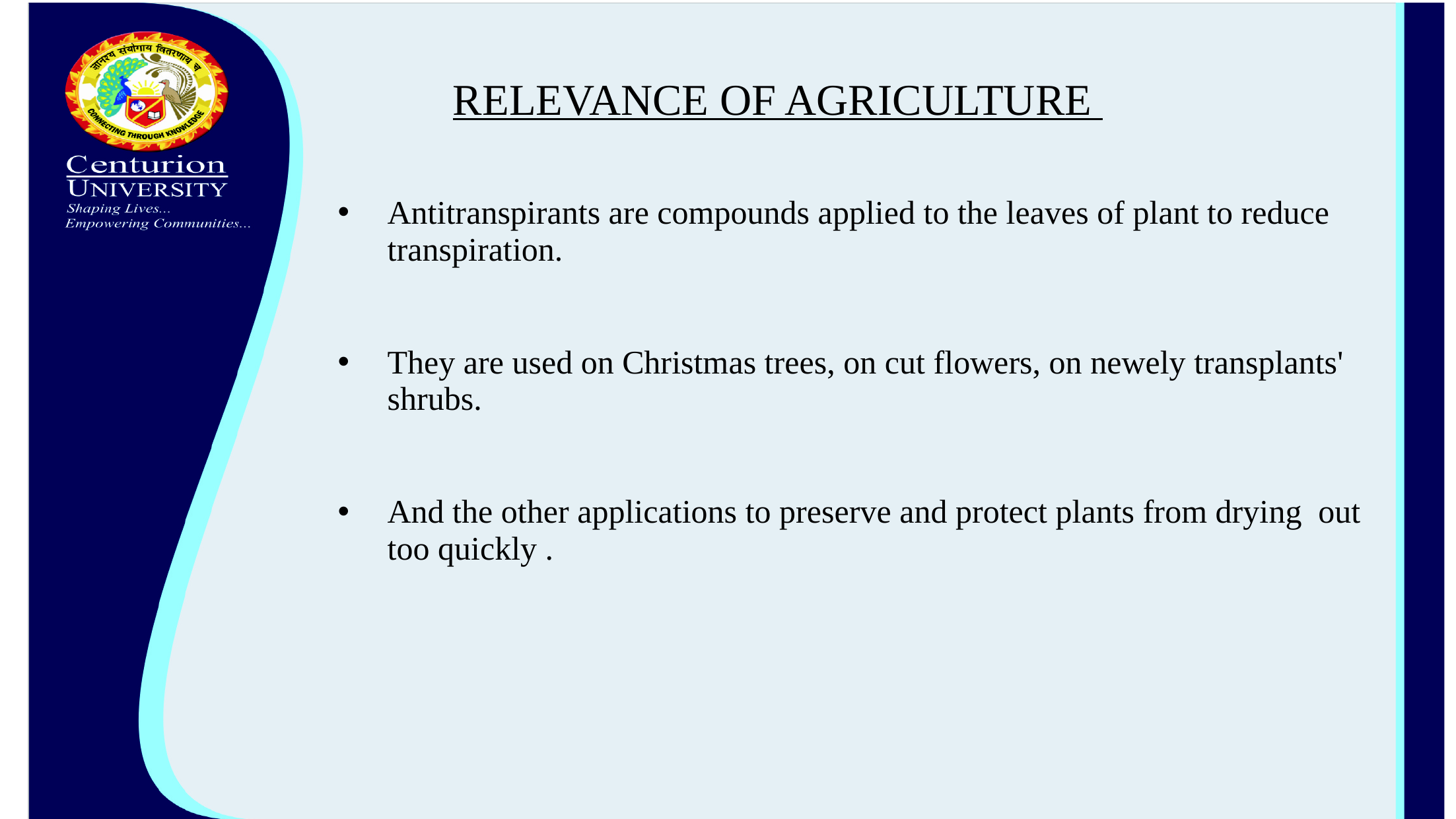

# RELEVANCE OF AGRICULTURE
Antitranspirants are compounds applied to the leaves of plant to reduce transpiration.

They are used on Christmas trees, on cut flowers, on newely transplants' shrubs.

And the other applications to preserve and protect plants from drying  out too quickly .